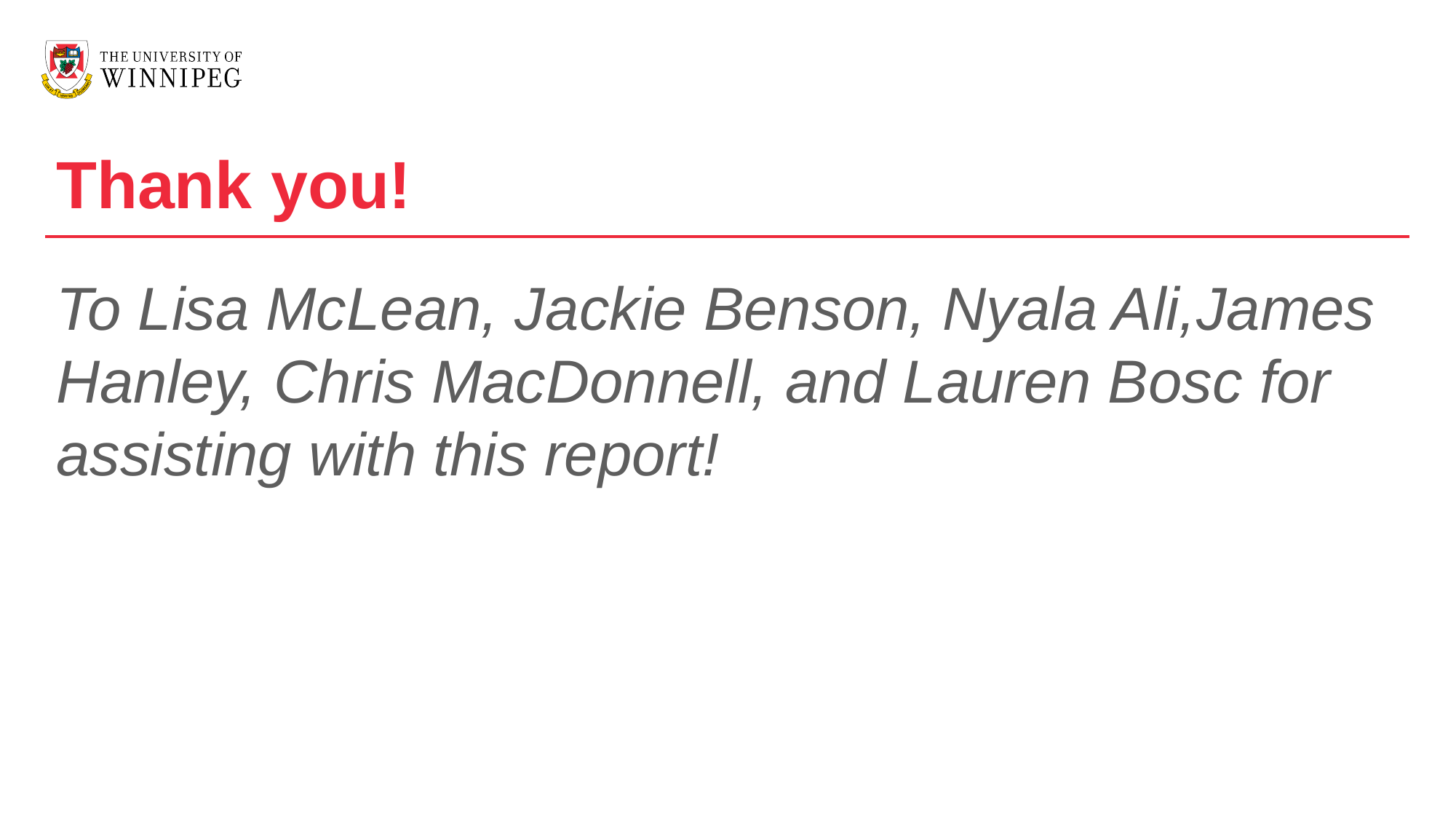

Thank you!
To Lisa McLean, Jackie Benson, Nyala Ali,James Hanley, Chris MacDonnell, and Lauren Bosc for assisting with this report!